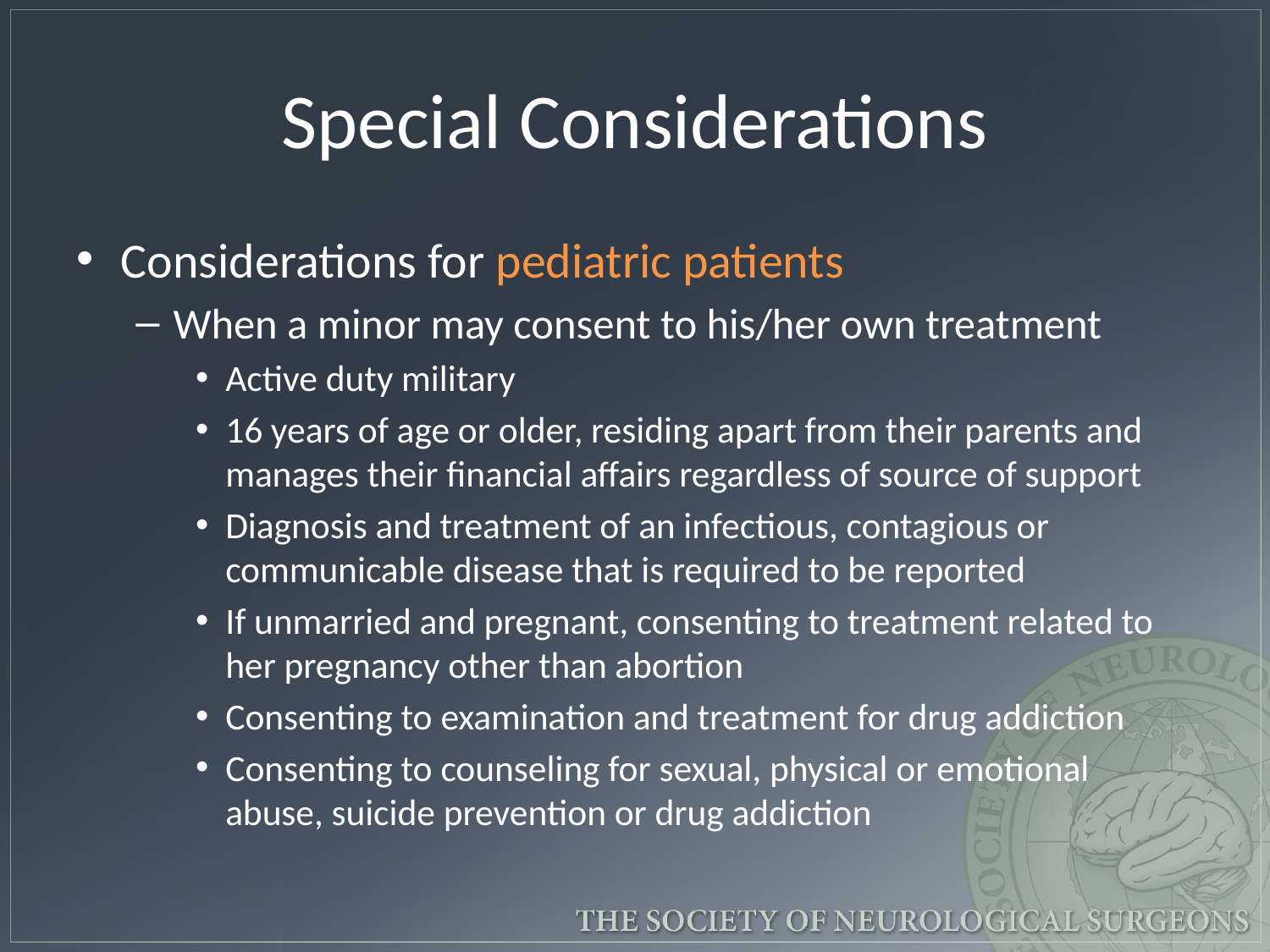

# Special Considerations
Considerations for pediatric patients
When a minor may consent to his/her own treatment
Active duty military
16 years of age or older, residing apart from their parents and manages their financial affairs regardless of source of support
Diagnosis and treatment of an infectious, contagious or communicable disease that is required to be reported
If unmarried and pregnant, consenting to treatment related to her pregnancy other than abortion
Consenting to examination and treatment for drug addiction
Consenting to counseling for sexual, physical or emotional abuse, suicide prevention or drug addiction